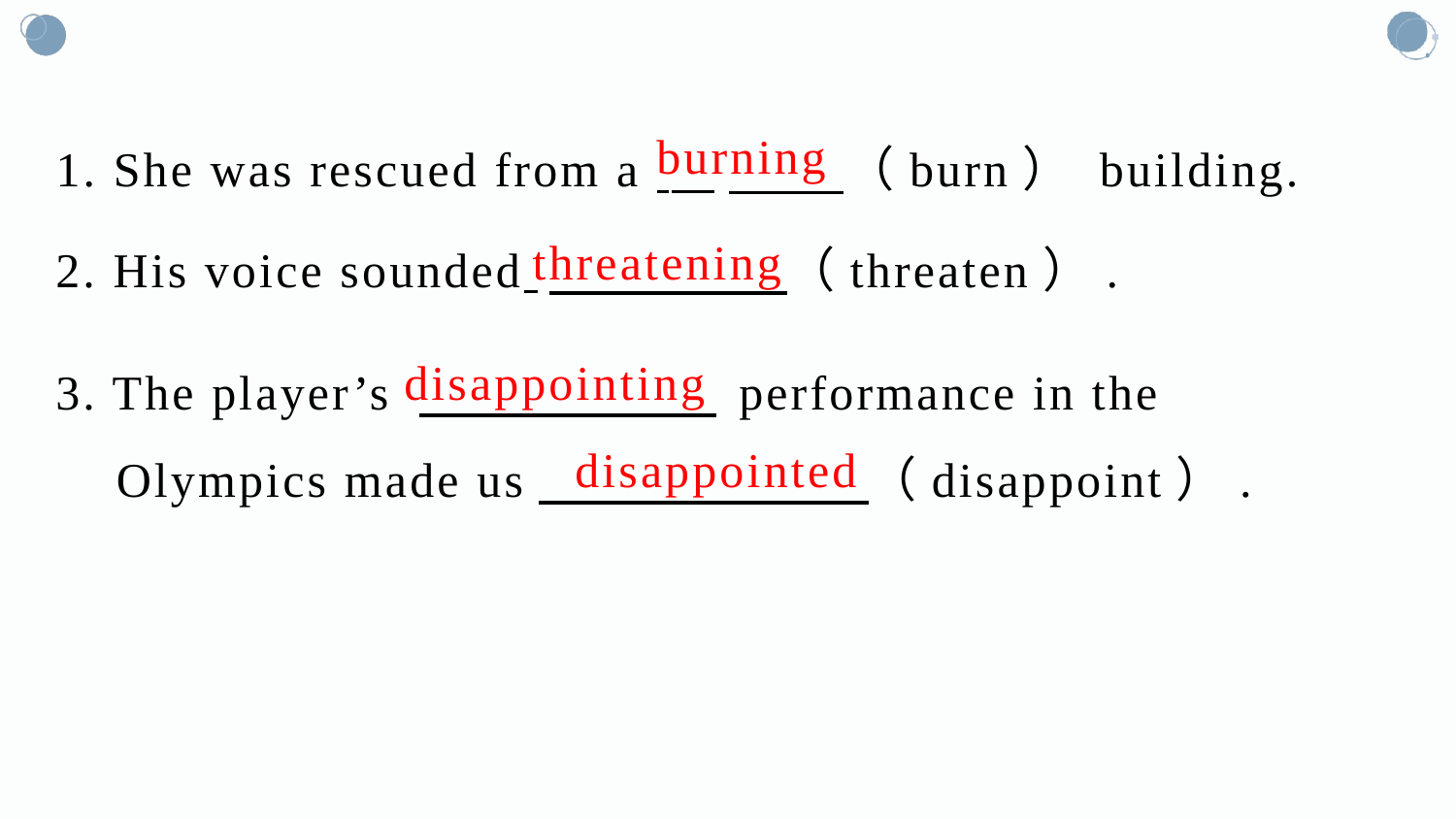

1. She was rescued from a     　　 （burn） building.
burning
threatening
2. His voice sounded 　 　 　 　 （threaten）.
3. The player’s 　 　 　 　 　  performance in the
    Olympics made us　    　 　 　 　 （disappoint）.
disappointing
disappointed